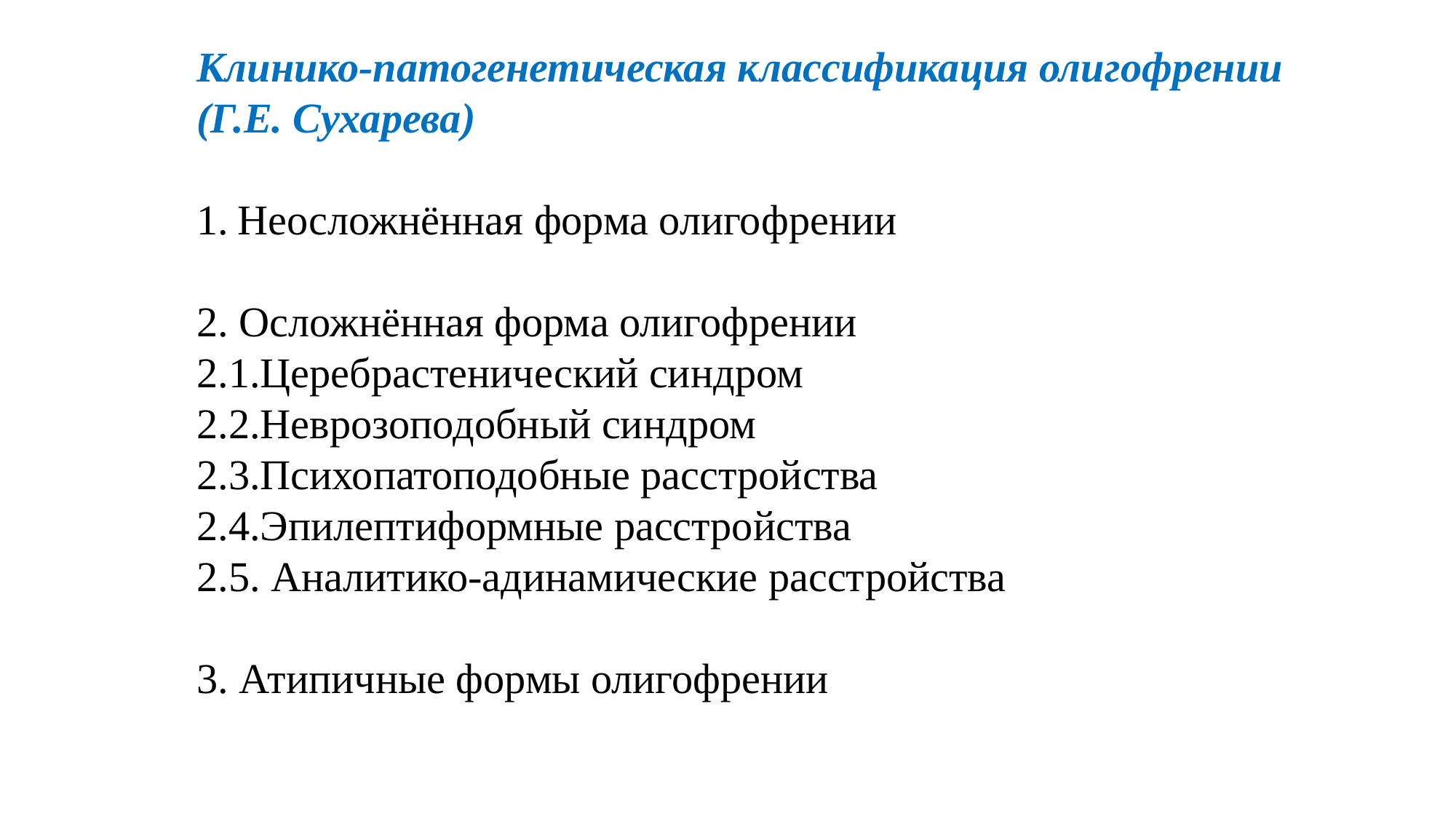

Клинико-патогенетическая классификация олигофрении (Г.Е. Сухарева)

Неосложнённая форма олигофрении

2. Осложнённая форма олигофрении
2.1.Церебрастенический синдром
2.2.Неврозоподобный синдром
2.3.Психопатоподобные расстройства
2.4.Эпилептиформные расстройства
2.5. Аналитико-адинамические расстройства

3. Атипичные формы олигофрении